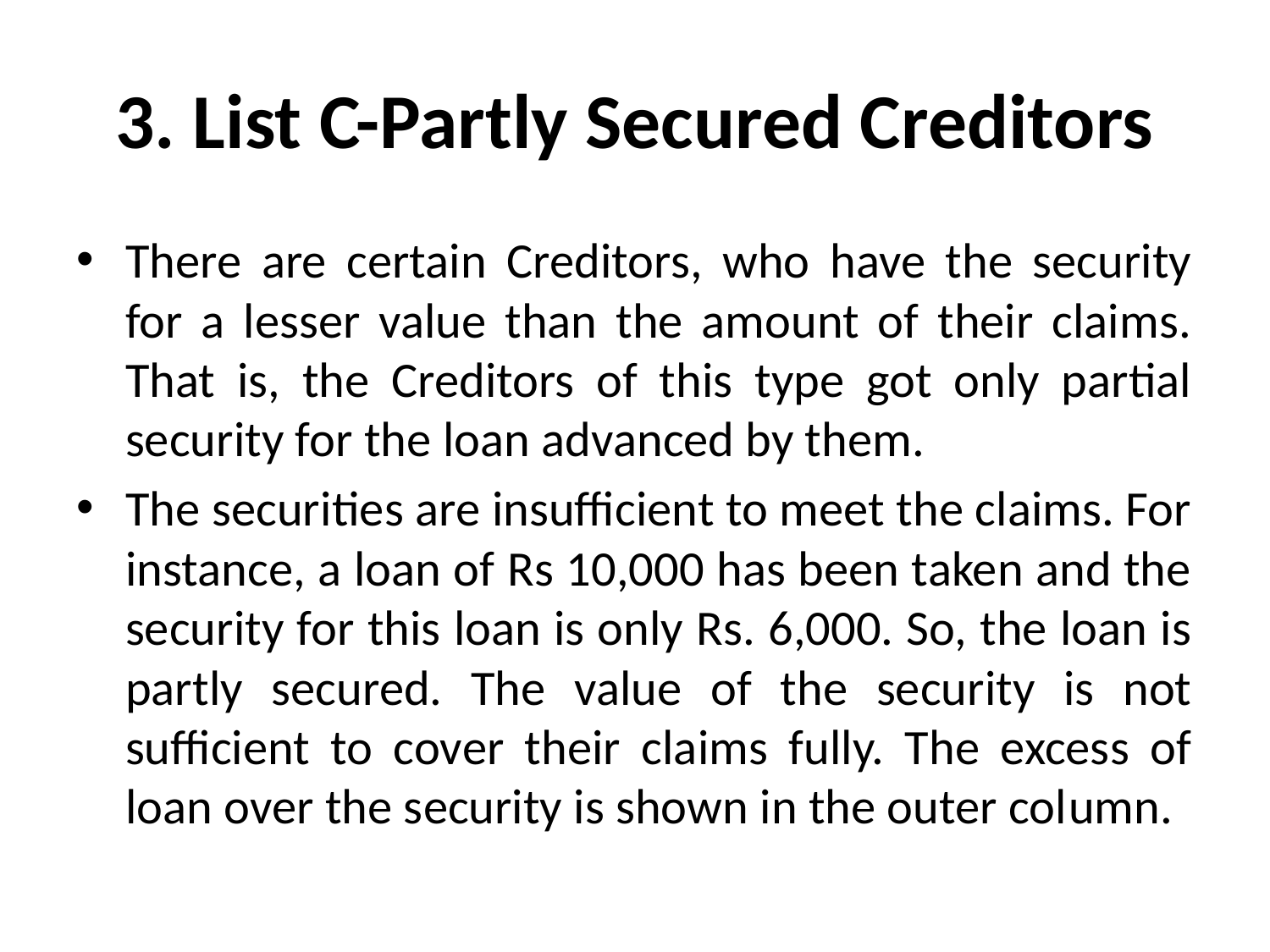

# 3. List C-Partly Secured Creditors
There are certain Creditors, who have the security for a lesser value than the amount of their claims. That is, the Creditors of this type got only partial security for the loan advanced by them.
The securi­ties are insufficient to meet the claims. For instance, a loan of Rs 10,000 has been taken and the security for this loan is only Rs. 6,000. So, the loan is partly secured. The value of the security is not sufficient to cover their claims fully. The excess of loan over the security is shown in the outer col­umn.